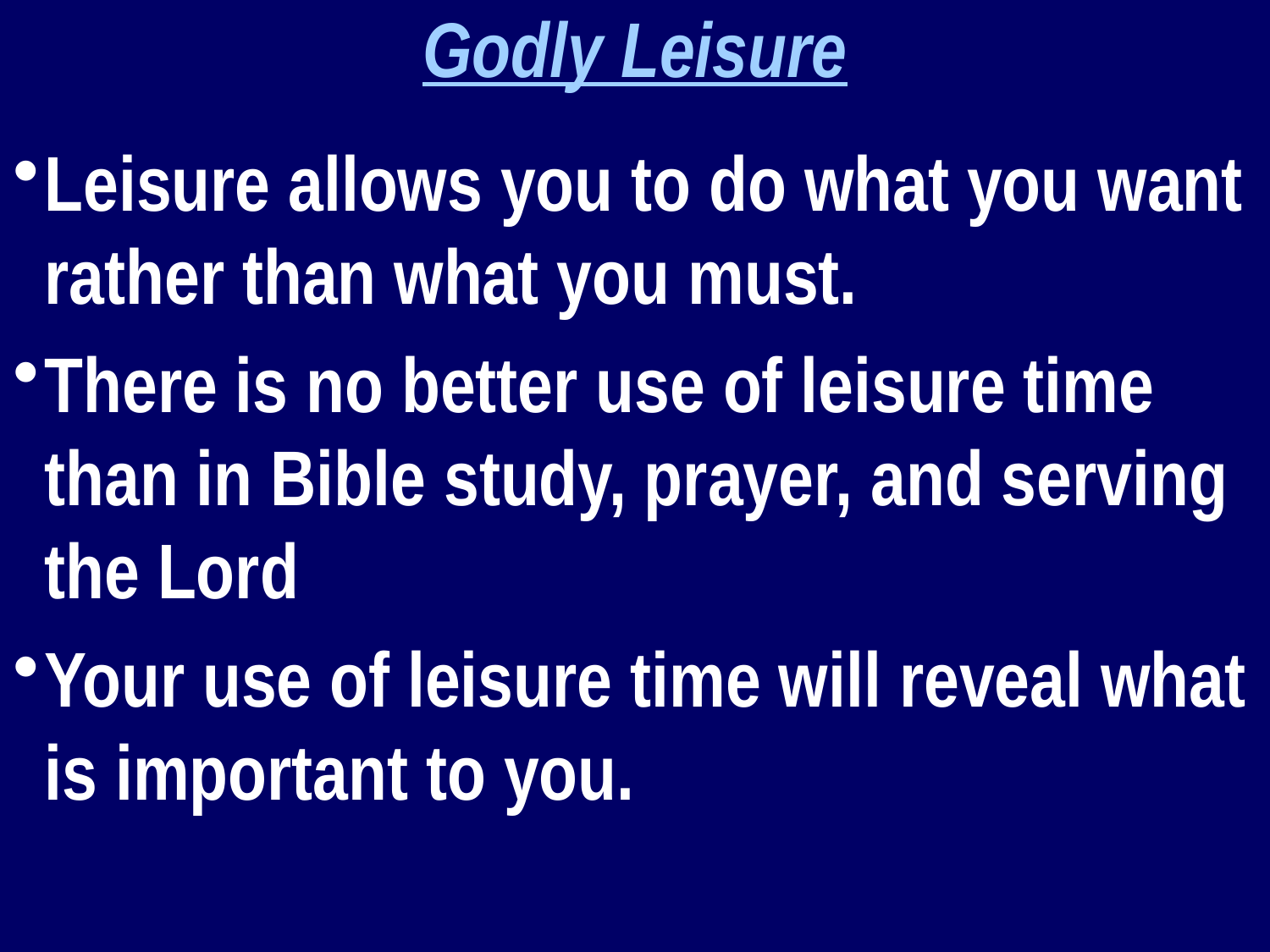

Godly Leisure
Leisure allows you to do what you want rather than what you must.
There is no better use of leisure time than in Bible study, prayer, and serving the Lord
Your use of leisure time will reveal what is important to you.